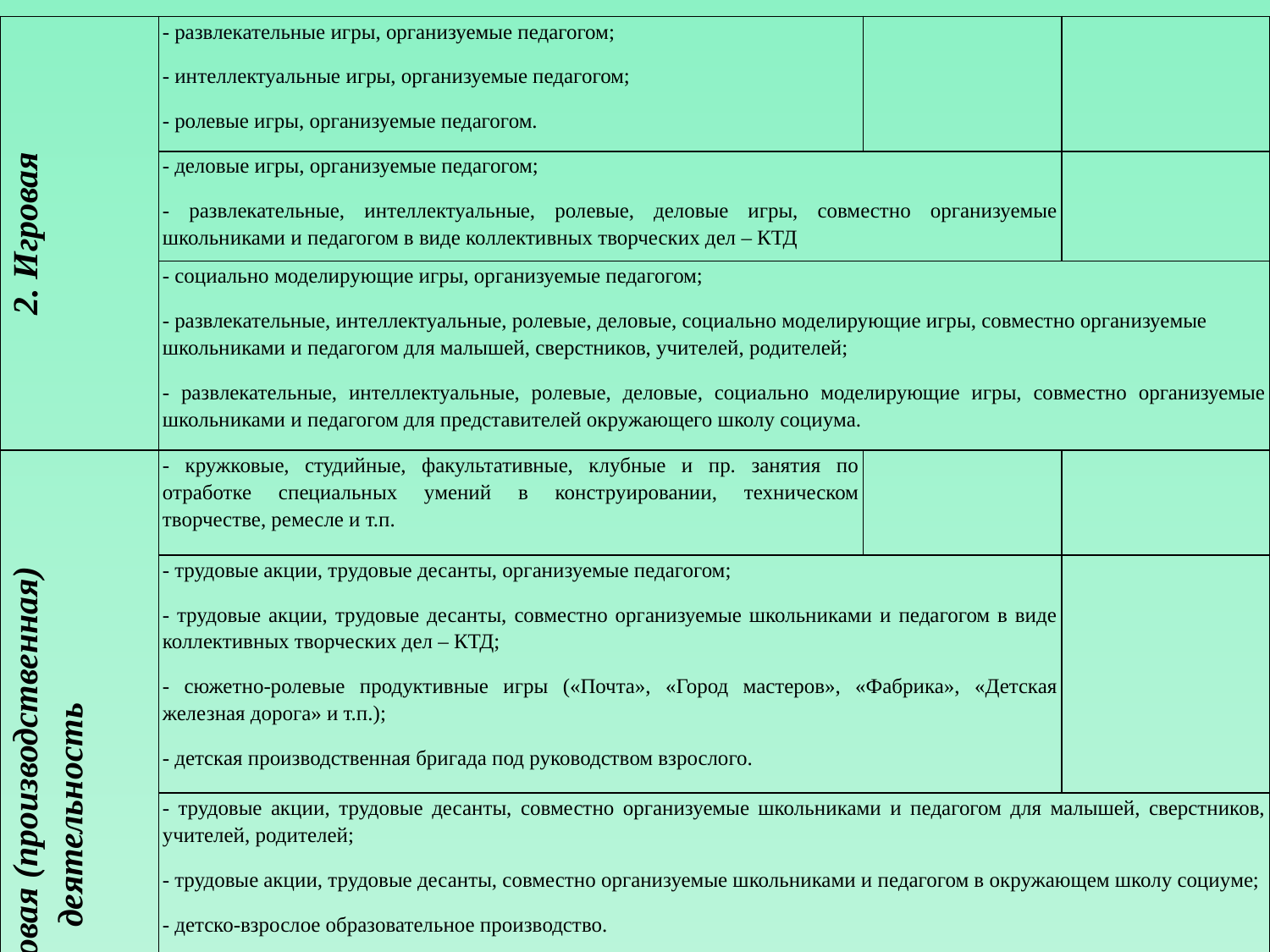

| 2. Игровая | - развлекательные игры, организуемые педагогом; - интеллектуальные игры, организуемые педагогом; - ролевые игры, организуемые педагогом. |  |  |
| --- | --- | --- | --- |
|  | - деловые игры, организуемые педагогом; - развлекательные, интеллектуальные, ролевые, деловые игры, совместно организуемые школьниками и педагогом в виде коллективных творческих дел – КТД |  |  |
|  | - социально моделирующие игры, организуемые педагогом; - развлекательные, интеллектуальные, ролевые, деловые, социально моделирующие игры, совместно организуемые школьниками и педагогом для малышей, сверстников, учителей, родителей; - развлекательные, интеллектуальные, ролевые, деловые, социально моделирующие игры, совместно организуемые школьниками и педагогом для представителей окружающего школу социума. |  |  |
| 3. Трудовая (производственная) деятельность | - кружковые, студийные, факультативные, клубные и пр. занятия по отработке специальных умений в конструировании, техническом творчестве, ремесле и т.п. |  |  |
|  | - трудовые акции, трудовые десанты, организуемые педагогом; - трудовые акции, трудовые десанты, совместно организуемые школьниками и педагогом в виде коллективных творческих дел – КТД; - сюжетно-ролевые продуктивные игры («Почта», «Город мастеров», «Фабрика», «Детская железная дорога» и т.п.); - детская производственная бригада под руководством взрослого. |  |  |
|  | - трудовые акции, трудовые десанты, совместно организуемые школьниками и педагогом для малышей, сверстников, учителей, родителей; - трудовые акции, трудовые десанты, совместно организуемые школьниками и педагогом в окружающем школу социуме; - детско-взрослое образовательное производство. |  |  |